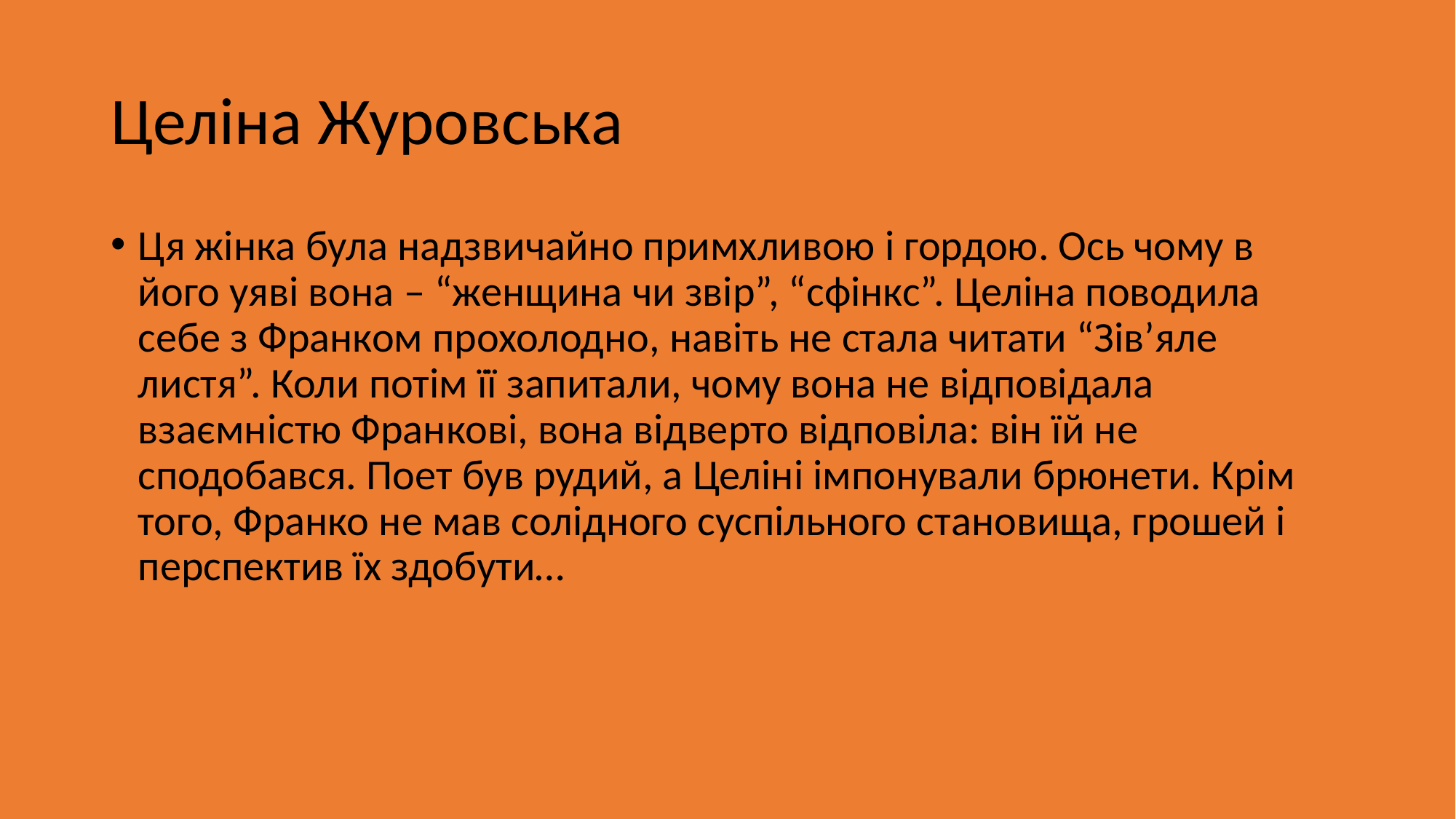

# Целіна Журовська
Ця жінка була надзвичайно примхливою і гордою. Ось чому в його уяві вона – “женщина чи звір”, “сфінкс”. Целіна поводила себе з Франком прохолодно, навіть не стала читати “Зів’яле листя”. Коли потім її запитали, чому вона не відповідала взаємністю Франкові, вона відверто відповіла: він їй не сподобався. Поет був рудий, а Целіні імпонували брюнети. Крім того, Франко не мав солідного суспільного становища, грошей і перспектив їх здобути…